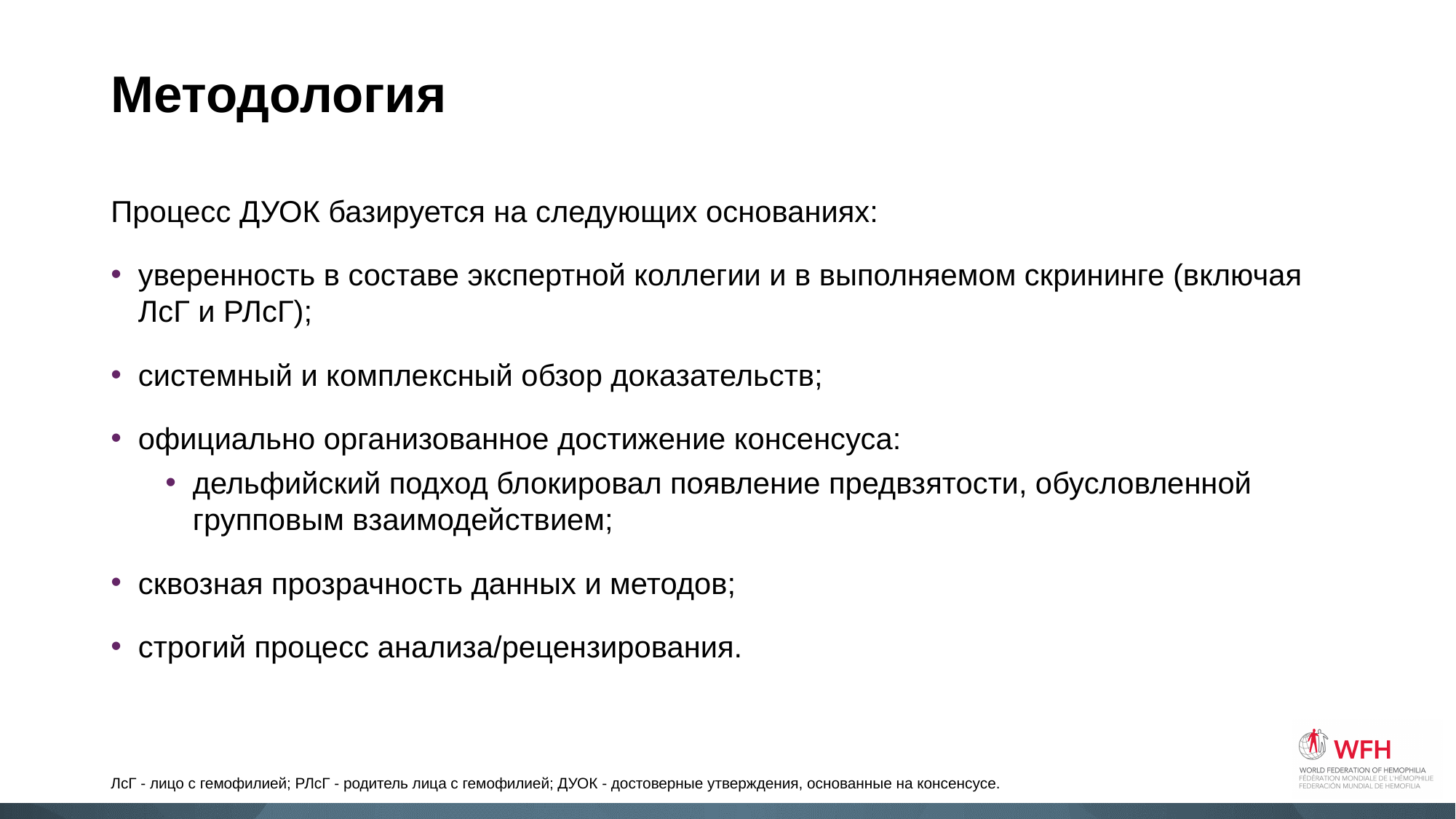

# Методология
Процесс ДУОК базируется на следующих основаниях:
уверенность в составе экспертной коллегии и в выполняемом скрининге (включая ЛсГ и РЛсГ);
системный и комплексный обзор доказательств;
официально организованное достижение консенсуса:
дельфийский подход блокировал появление предвзятости, обусловленной групповым взаимодействием;
сквозная прозрачность данных и методов;
строгий процесс анализа/рецензирования.
ЛсГ - лицо с гемофилией; РЛсГ - родитель лица с гемофилией; ДУОК - достоверные утверждения, основанные на консенсусе.